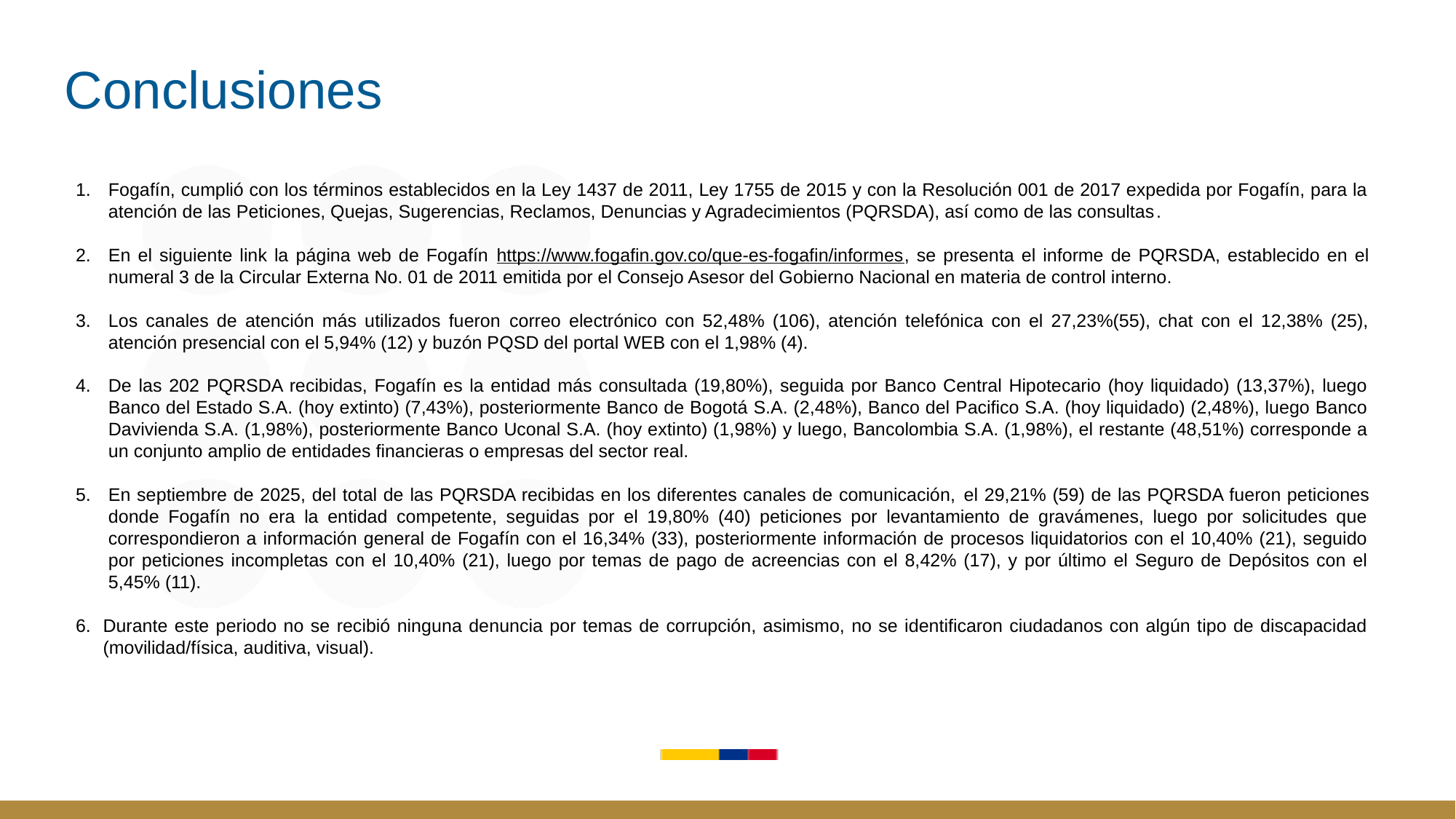

# Conclusiones
Fogafín, cumplió con los términos establecidos en la Ley 1437 de 2011, Ley 1755 de 2015 y con la Resolución 001 de 2017 expedida por Fogafín, para la atención de las Peticiones, Quejas, Sugerencias, Reclamos, Denuncias y Agradecimientos (PQRSDA), así como de las consultas.

En el siguiente link la página web de Fogafín https://www.fogafin.gov.co/que-es-fogafin/informes, se presenta el informe de PQRSDA, establecido en el numeral 3 de la Circular Externa No. 01 de 2011 emitida por el Consejo Asesor del Gobierno Nacional en materia de control interno.

Los canales de atención más utilizados fueron correo electrónico con 52,48% (106), atención telefónica con el 27,23%(55), chat con el 12,38% (25), atención presencial con el 5,94% (12) y buzón PQSD del portal WEB con el 1,98% (4).

De las 202 PQRSDA recibidas, Fogafín es la entidad más consultada (19,80%), seguida por Banco Central Hipotecario (hoy liquidado) (13,37%), luego Banco del Estado S.A. (hoy extinto) (7,43%), posteriormente Banco de Bogotá S.A. (2,48%), Banco del Pacifico S.A. (hoy liquidado) (2,48%), luego Banco Davivienda S.A. (1,98%), posteriormente Banco Uconal S.A. (hoy extinto) (1,98%) y luego, Bancolombia S.A. (1,98%), el restante (48,51%) corresponde a un conjunto amplio de entidades financieras o empresas del sector real.

En septiembre de 2025, del total de las PQRSDA recibidas en los diferentes canales de comunicación, el 29,21% (59) de las PQRSDA fueron peticiones donde Fogafín no era la entidad competente, seguidas por el 19,80% (40) peticiones por levantamiento de gravámenes, luego por solicitudes que correspondieron a información general de Fogafín con el 16,34% (33), posteriormente información de procesos liquidatorios con el 10,40% (21), seguido por peticiones incompletas con el 10,40% (21), luego por temas de pago de acreencias con el 8,42% (17), y por último el Seguro de Depósitos con el 5,45% (11).

Durante este periodo no se recibió ninguna denuncia por temas de corrupción, asimismo, no se identificaron ciudadanos con algún tipo de discapacidad (movilidad/física, auditiva, visual).